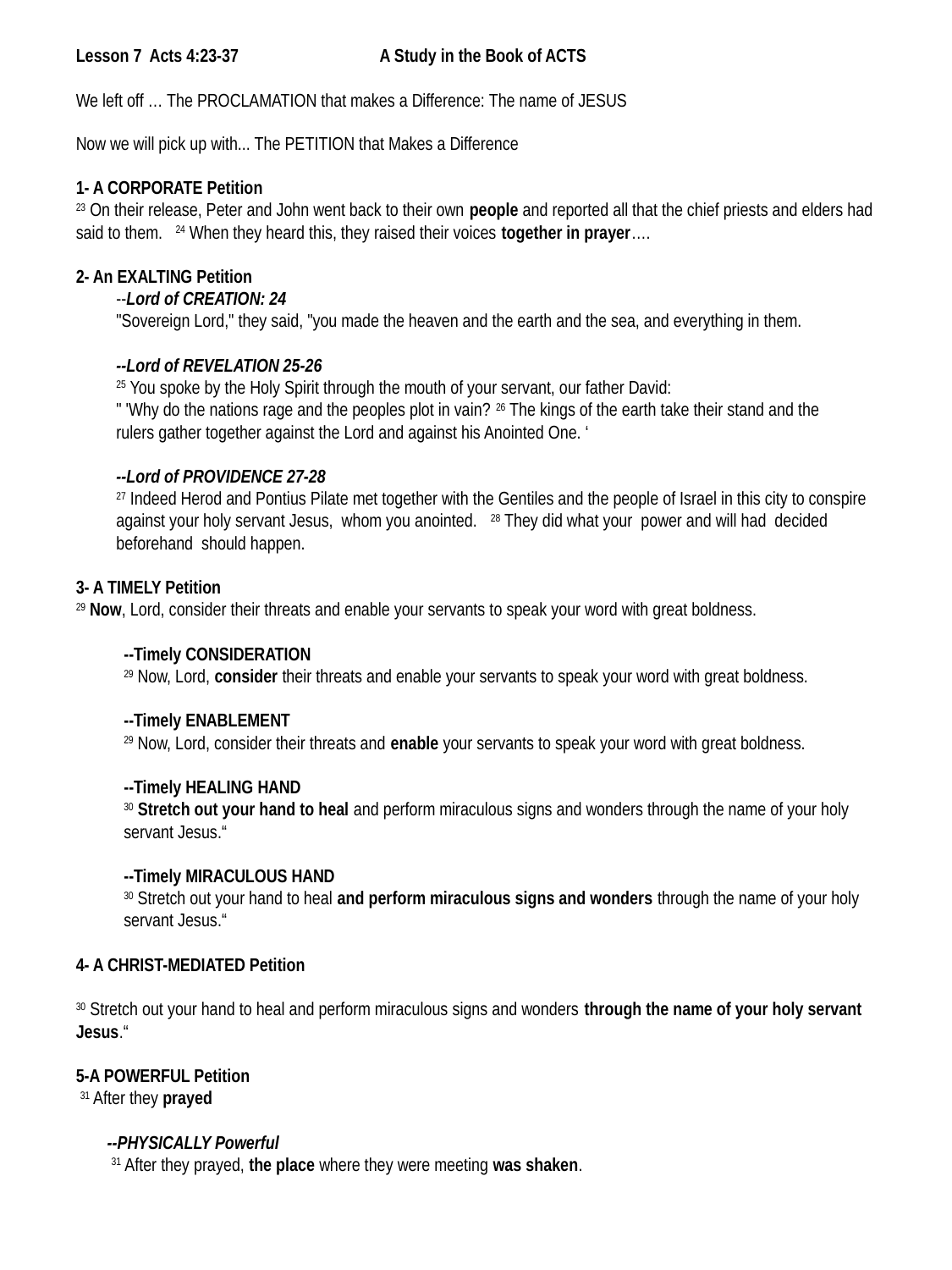

Lesson 7  Acts 4:23-37 	            A Study in the Book of ACTS

We left off … The PROCLAMATION that makes a Difference: The name of JESUS
Now we will pick up with... The PETITION that Makes a Difference
1- A CORPORATE Petition
23 On their release, Peter and John went back to their own people and reported all that the chief priests and elders had said to them.   24 When they heard this, they raised their voices together in prayer….

2- An EXALTING Petition
--Lord of CREATION: 24
"Sovereign Lord," they said, "you made the heaven and the earth and the sea, and everything in them.

--Lord of REVELATION 25-26
25 You spoke by the Holy Spirit through the mouth of your servant, our father David:
" 'Why do the nations rage and the peoples plot in vain? 26 The kings of the earth take their stand and the
rulers gather together against the Lord and against his Anointed One. ‘

--Lord of PROVIDENCE 27-28
27 Indeed Herod and Pontius Pilate met together with the Gentiles and the people of Israel in this city to conspire against your holy servant Jesus,  whom you anointed.   28 They did what your  power and will had  decided beforehand  should happen.

3- A TIMELY Petition
29 Now, Lord, consider their threats and enable your servants to speak your word with great boldness.

--Timely CONSIDERATION
29 Now, Lord, consider their threats and enable your servants to speak your word with great boldness.

--Timely ENABLEMENT
29 Now, Lord, consider their threats and enable your servants to speak your word with great boldness.

--Timely HEALING HAND
30 Stretch out your hand to heal and perform miraculous signs and wonders through the name of your holy
servant Jesus.“

--Timely MIRACULOUS HAND
30 Stretch out your hand to heal and perform miraculous signs and wonders through the name of your holy
servant Jesus.“

4- A CHRIST-MEDIATED Petition

30 Stretch out your hand to heal and perform miraculous signs and wonders through the name of your holy servant Jesus.“

5-A POWERFUL Petition
 31 After they prayed
--PHYSICALLY Powerful
 31 After they prayed, the place where they were meeting was shaken.